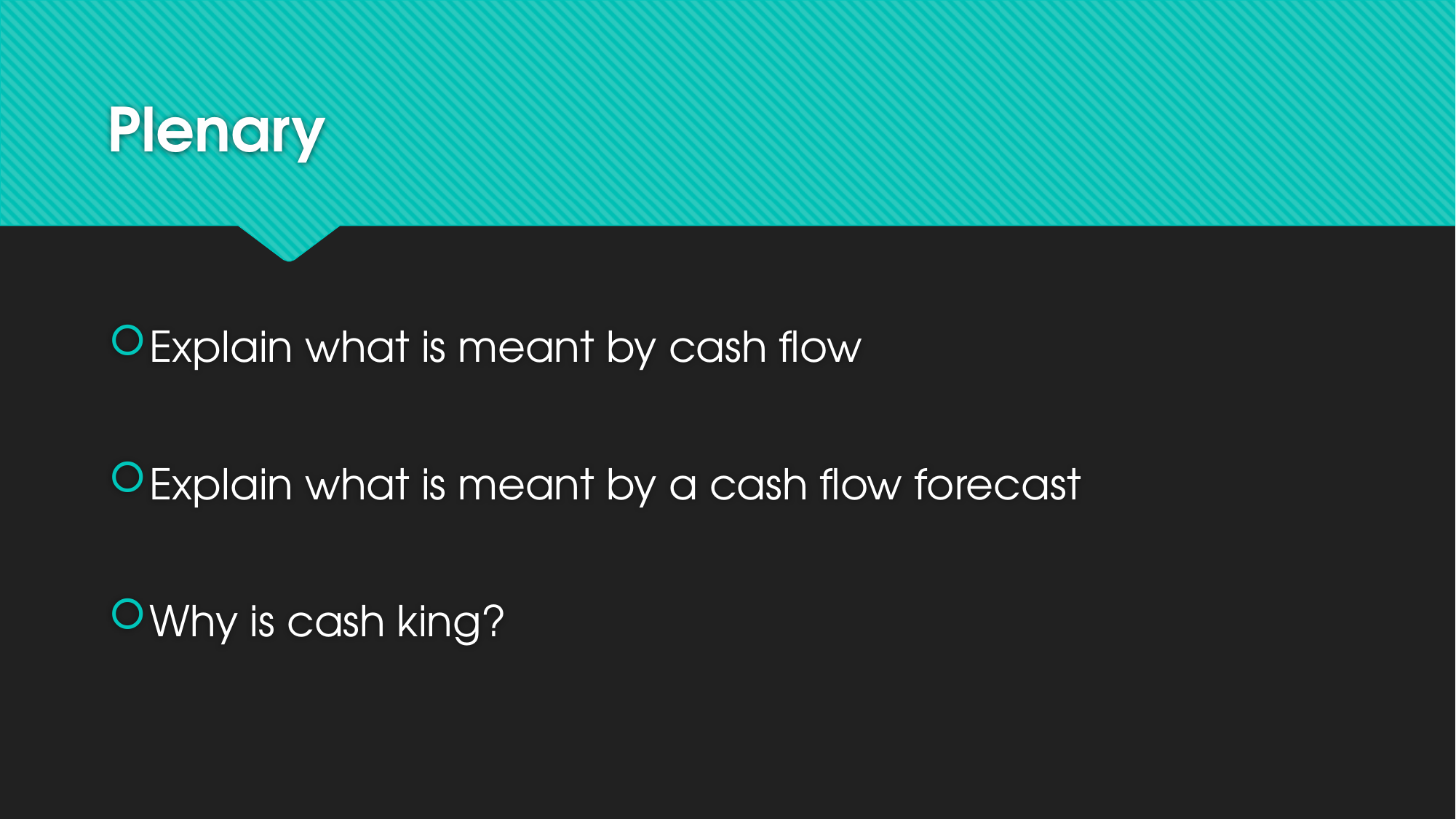

# Plenary
Explain what is meant by cash flow

Explain what is meant by a cash flow forecast

Why is cash king?